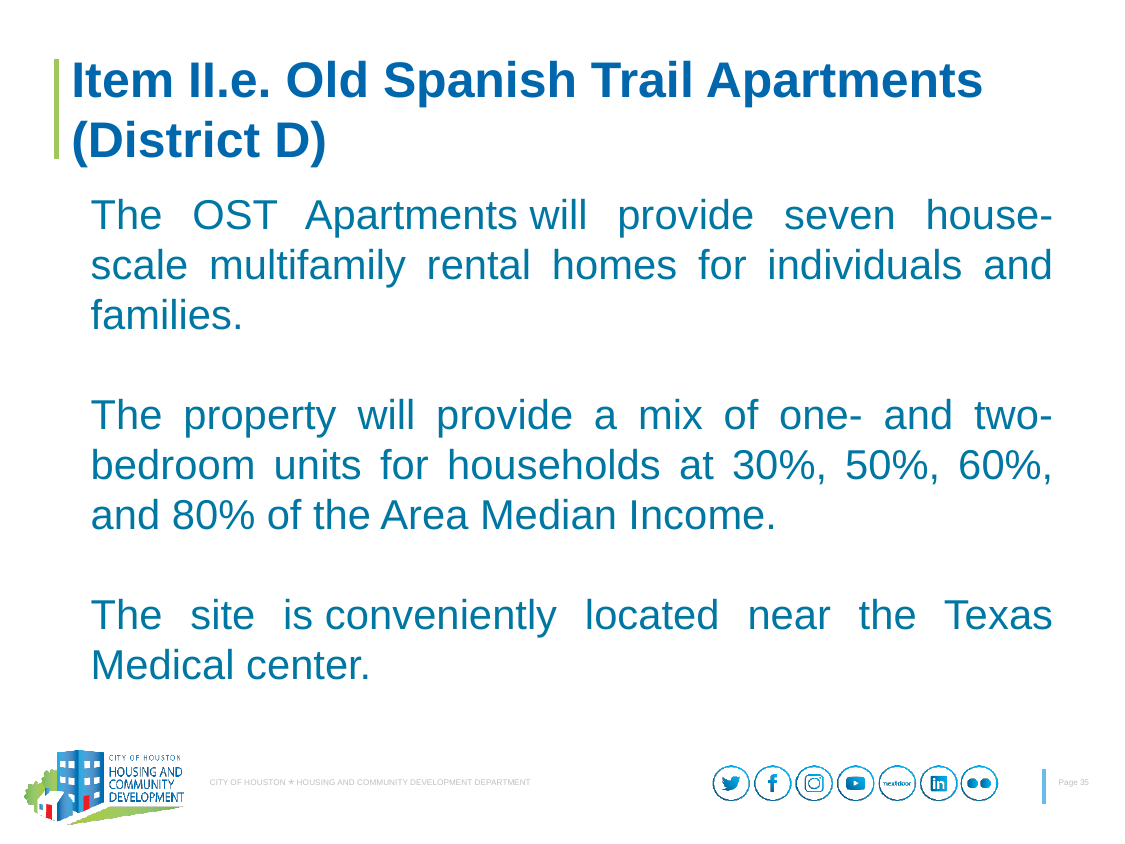

# Item II.e. Old Spanish Trail Apartments (District D)
The OST Apartments will provide seven house-scale multifamily rental homes for individuals and families.

The property will provide a mix of one- and two-bedroom units for households at 30%, 50%, 60%, and 80% of the Area Median Income.

The site is conveniently located near the Texas Medical center.